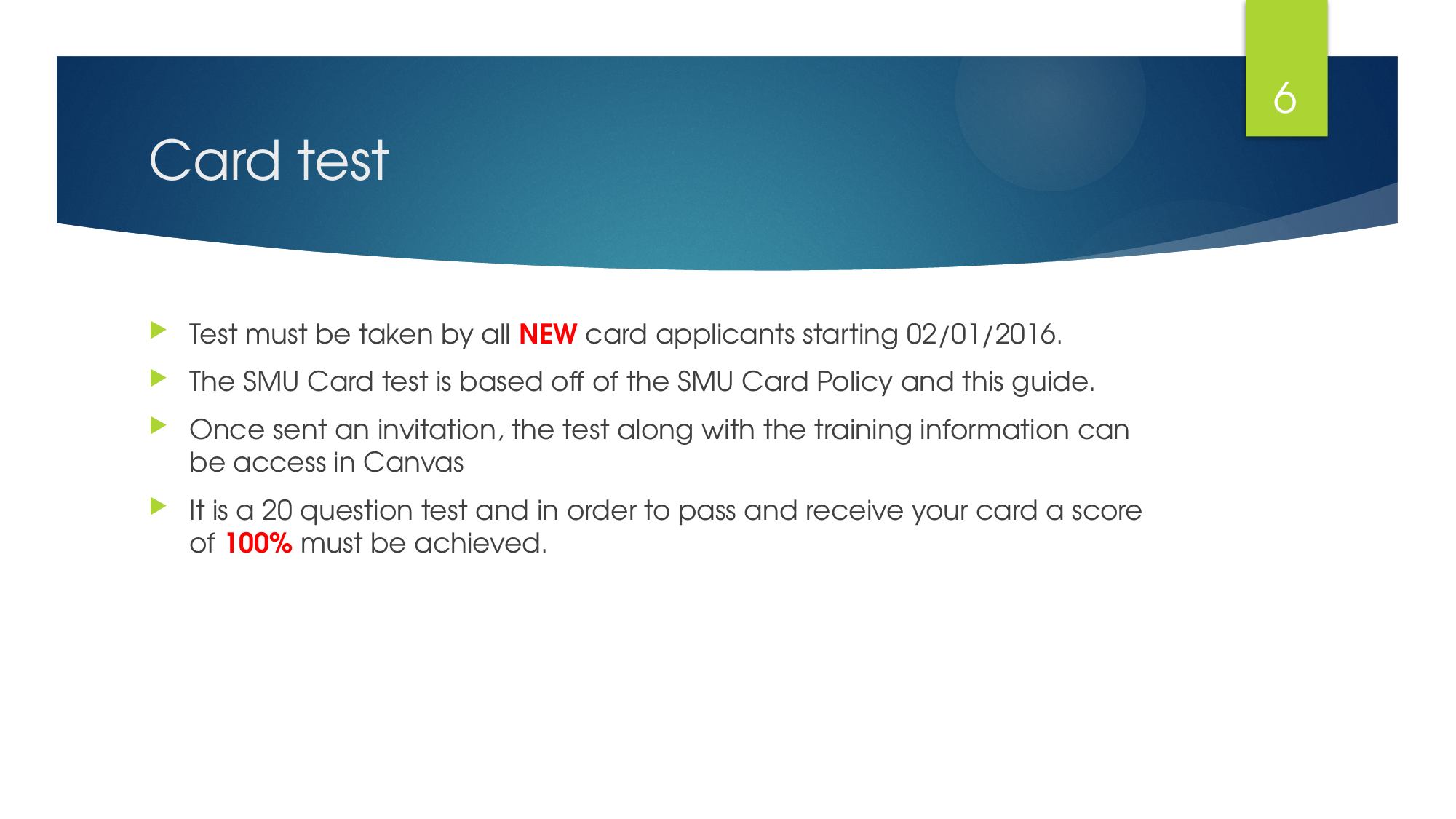

6
# Card test
Test must be taken by all NEW card applicants starting 02/01/2016.
The SMU Card test is based off of the SMU Card Policy and this guide.
Once sent an invitation, the test along with the training information can be access in Canvas
It is a 20 question test and in order to pass and receive your card a score of 100% must be achieved.